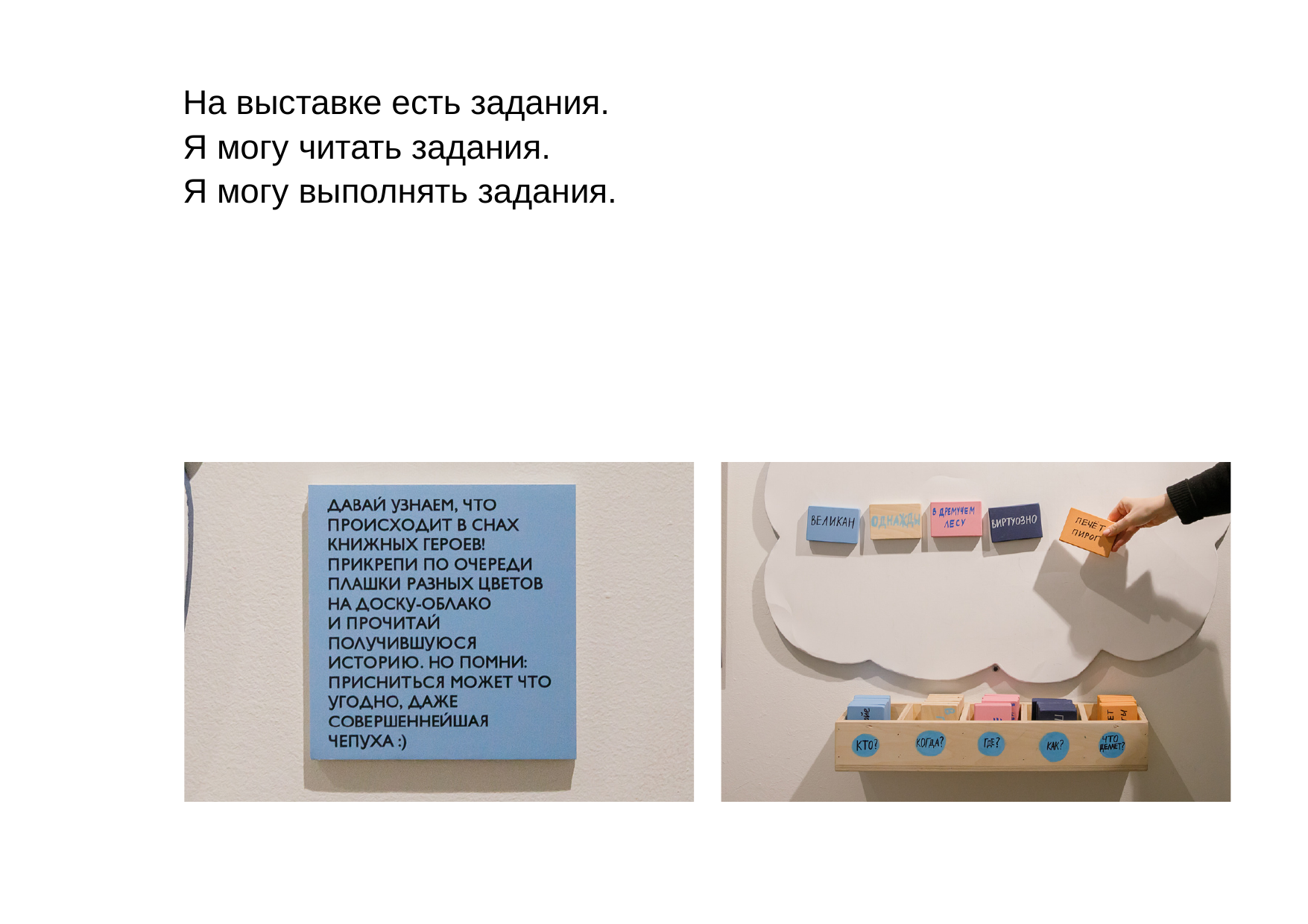

На выставке есть задания.
Я могу читать задания.
Я могу выполнять задания.